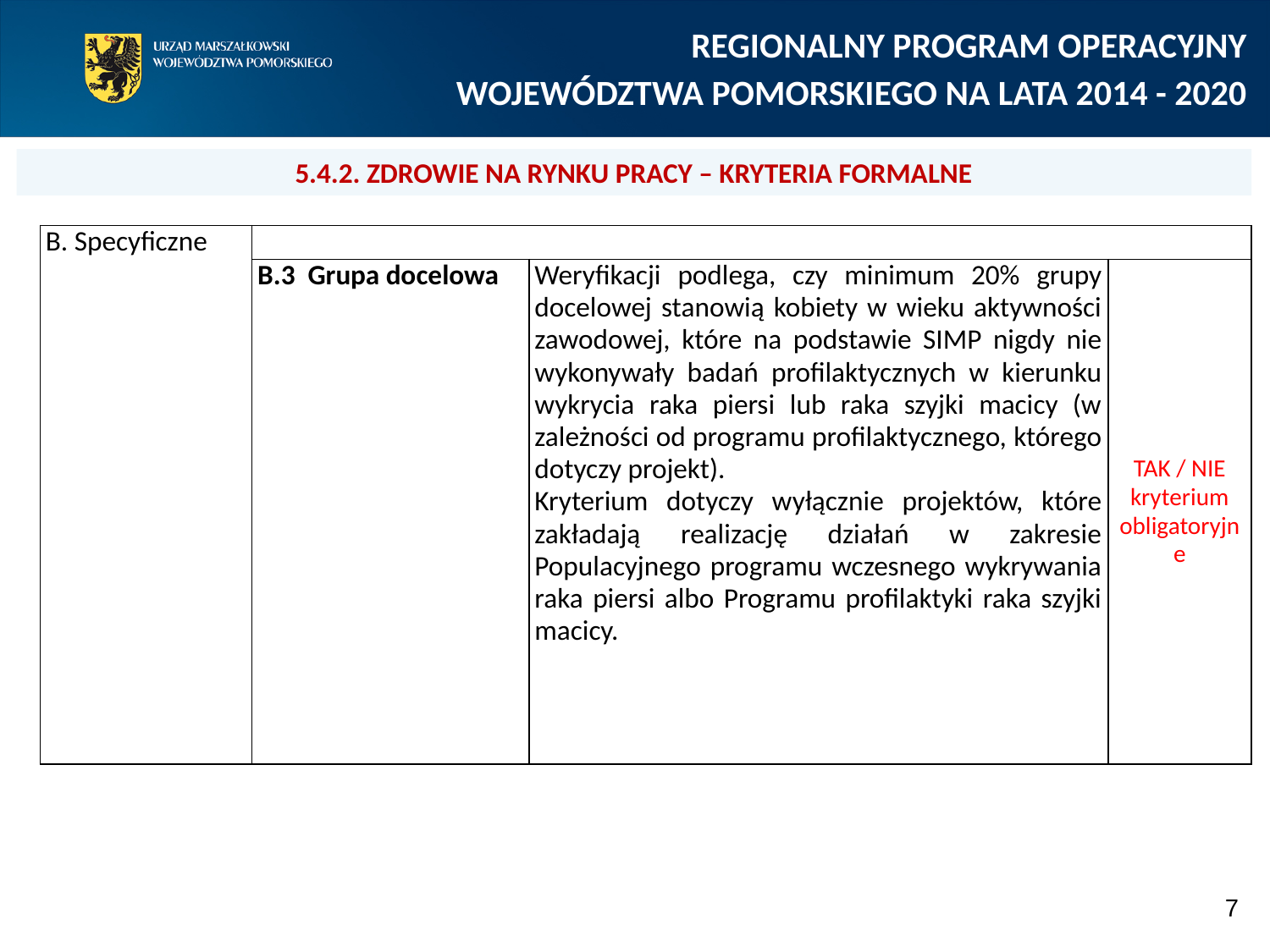

REGIONALNY PROGRAM OPERACYJNY
WOJEWÓDZTWA POMORSKIEGO NA LATA 2014 - 2020
5.4.2. ZDROWIE NA RYNKU PRACY – KRYTERIA FORMALNE
| B. Specyficzne |  |  |  |
| --- | --- | --- | --- |
|  | B.3 Grupa docelowa | Weryfikacji podlega, czy minimum 20% grupy docelowej stanowią kobiety w wieku aktywności zawodowej, które na podstawie SIMP nigdy nie wykonywały badań profilaktycznych w kierunku wykrycia raka piersi lub raka szyjki macicy (w zależności od programu profilaktycznego, którego dotyczy projekt). Kryterium dotyczy wyłącznie projektów, które zakładają realizację działań w zakresie Populacyjnego programu wczesnego wykrywania raka piersi albo Programu profilaktyki raka szyjki macicy. | TAK / NIE kryterium obligatoryjne |
7